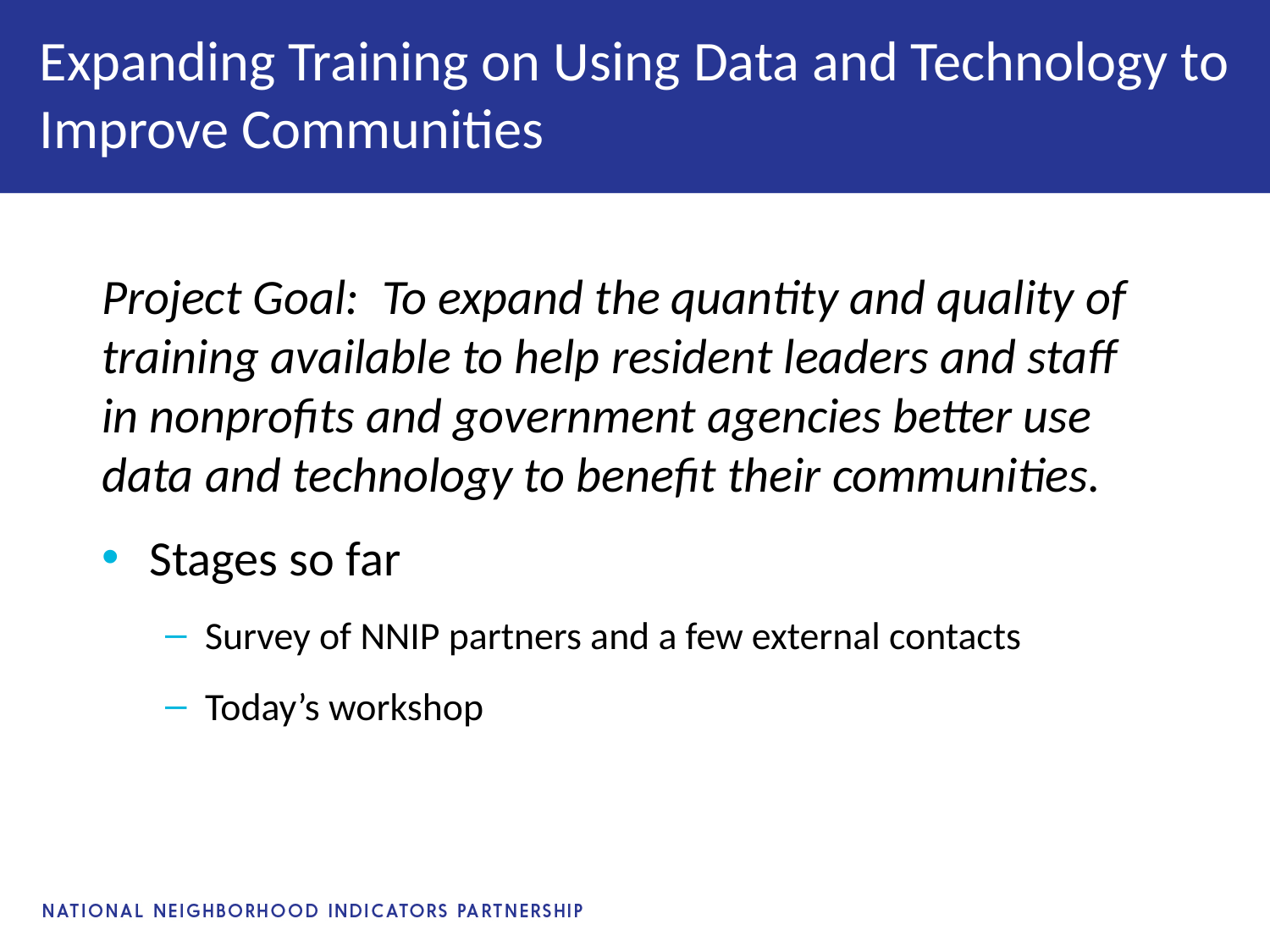

# Expanding Training on Using Data and Technology to Improve Communities
Project Goal:  To expand the quantity and quality of training available to help resident leaders and staff in nonprofits and government agencies better use data and technology to benefit their communities.
Stages so far
Survey of NNIP partners and a few external contacts
Today’s workshop